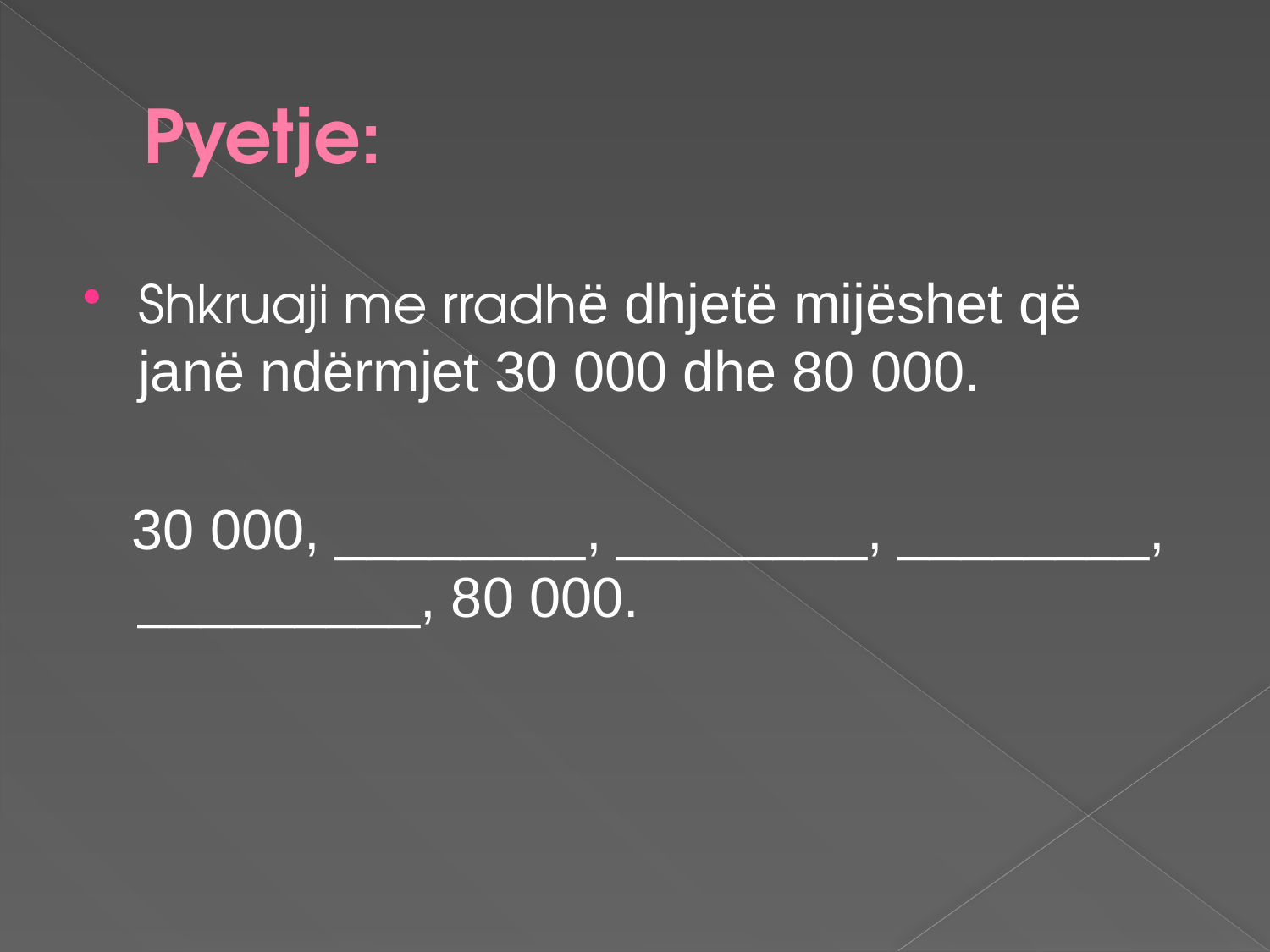

# Pyetje:
Shkruaji me rradhë dhjetë mijëshet që janë ndërmjet 30 000 dhe 80 000.

   30 000, ________, ________, ________, _________, 80 000.